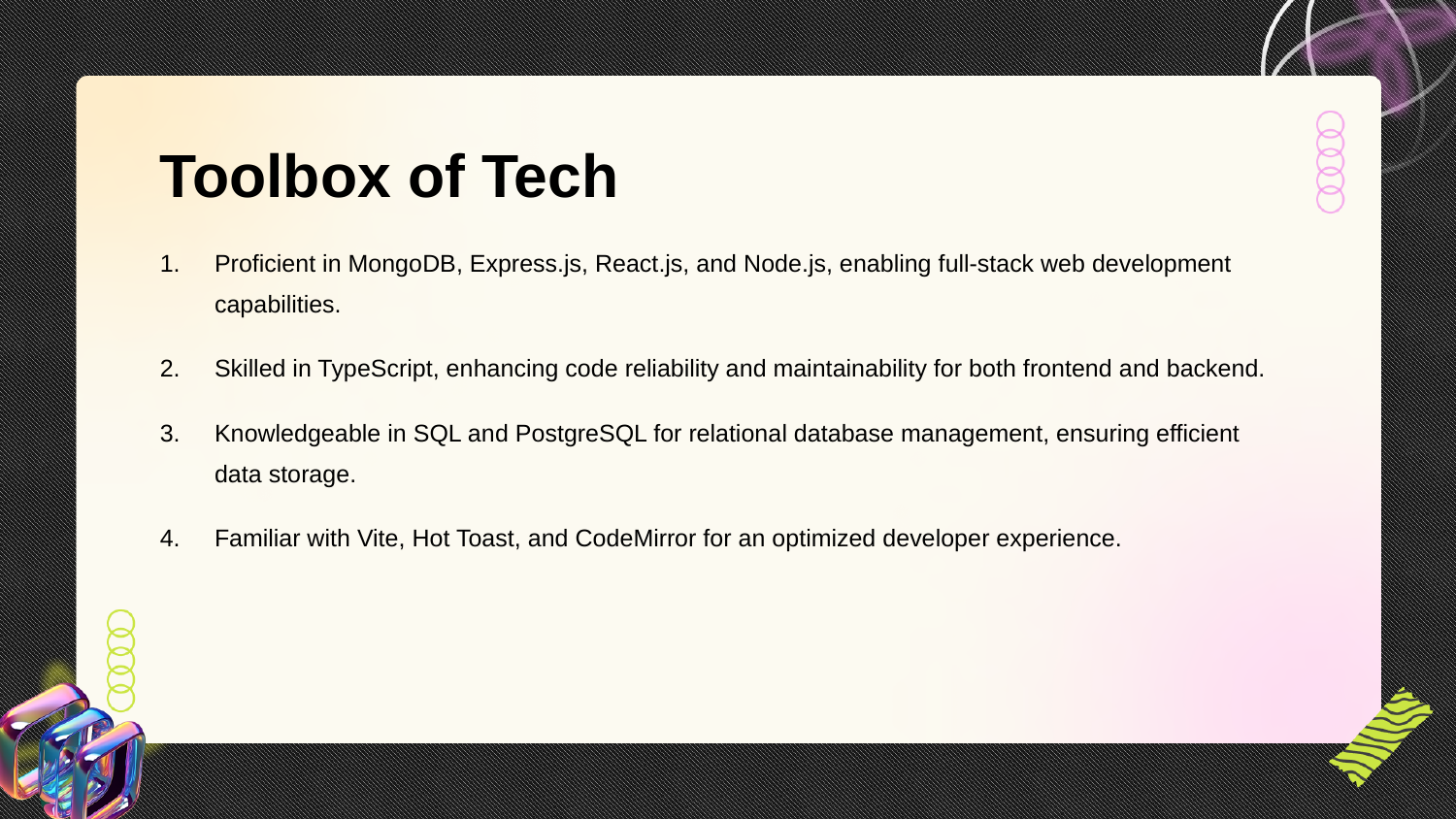

Toolbox of Tech
Proficient in MongoDB, Express.js, React.js, and Node.js, enabling full-stack web development capabilities.
Skilled in TypeScript, enhancing code reliability and maintainability for both frontend and backend.
Knowledgeable in SQL and PostgreSQL for relational database management, ensuring efficient data storage.
Familiar with Vite, Hot Toast, and CodeMirror for an optimized developer experience.